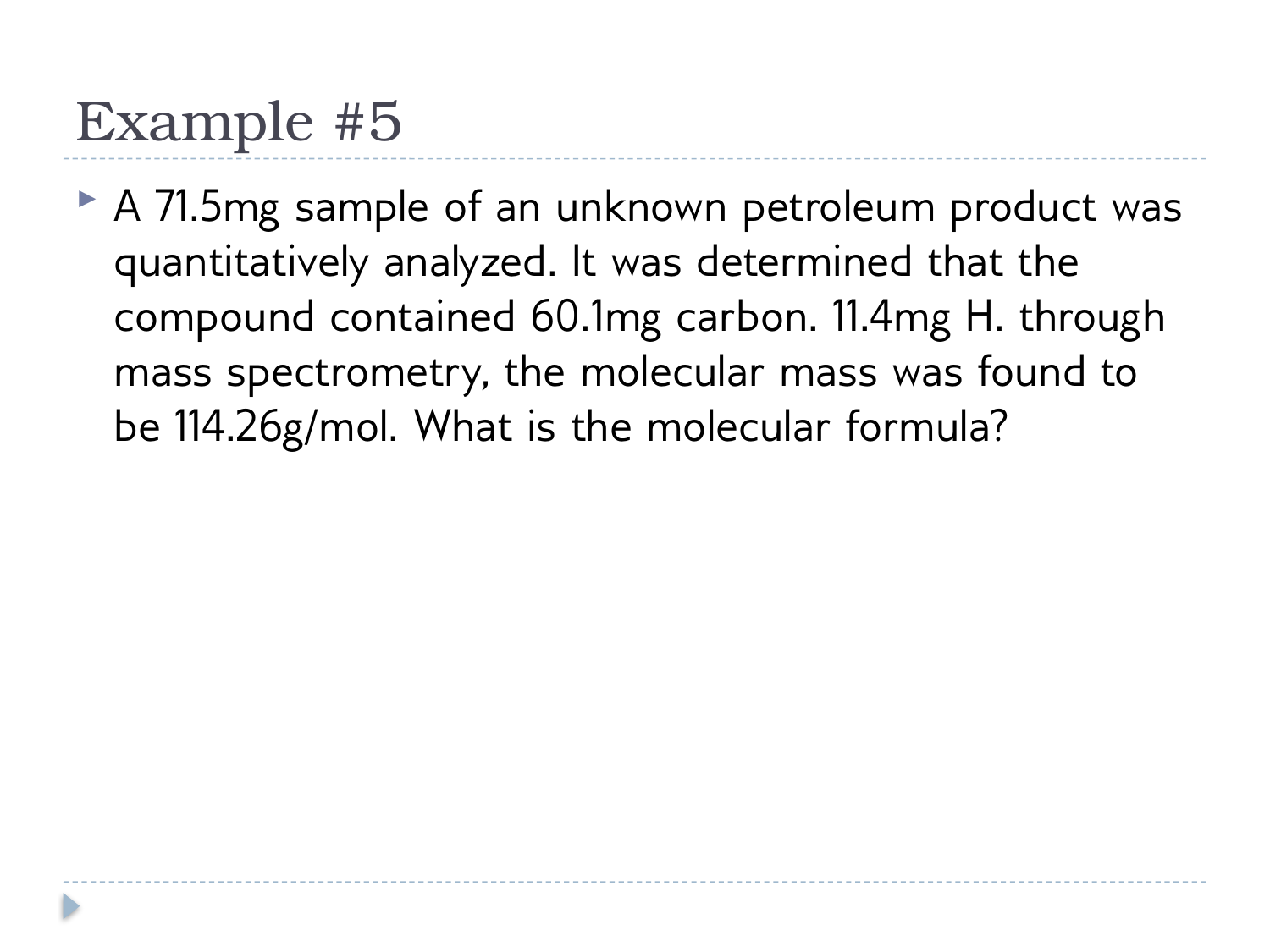

# Example #5
A 71.5mg sample of an unknown petroleum product was quantitatively analyzed. It was determined that the compound contained 60.1mg carbon. 11.4mg H. through mass spectrometry, the molecular mass was found to be 114.26g/mol. What is the molecular formula?